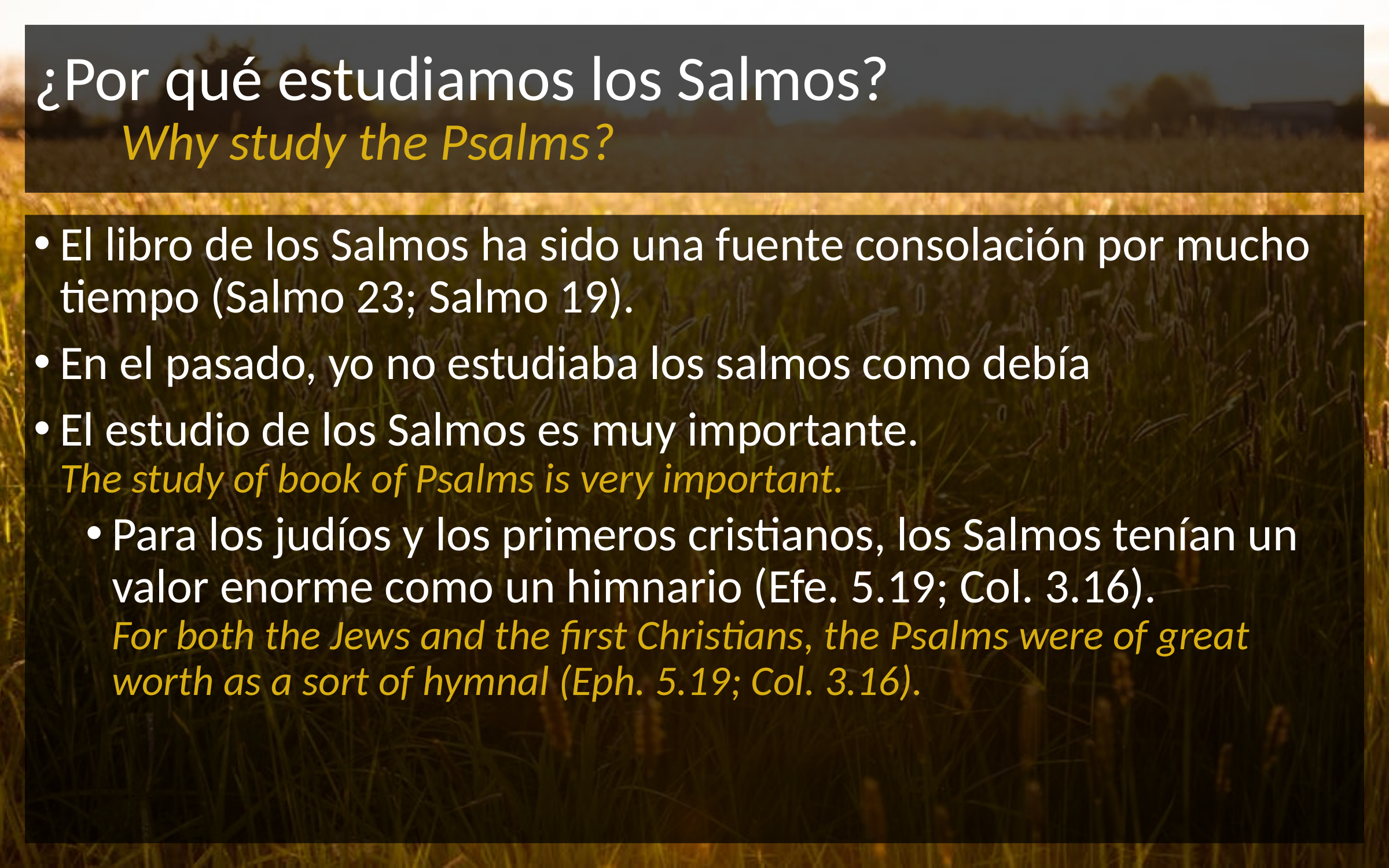

# ¿Por qué estudiamos los Salmos? Why study the Psalms?
El libro de los Salmos ha sido una fuente consolación por mucho tiempo (Salmo 23; Salmo 19).
En el pasado, yo no estudiaba los salmos como debía
El estudio de los Salmos es muy importante.
The study of book of Psalms is very important.
Para los judíos y los primeros cristianos, los Salmos tenían un valor enorme como un himnario (Efe. 5.19; Col. 3.16).
For both the Jews and the first Christians, the Psalms were of great worth as a sort of hymnal (Eph. 5.19; Col. 3.16).